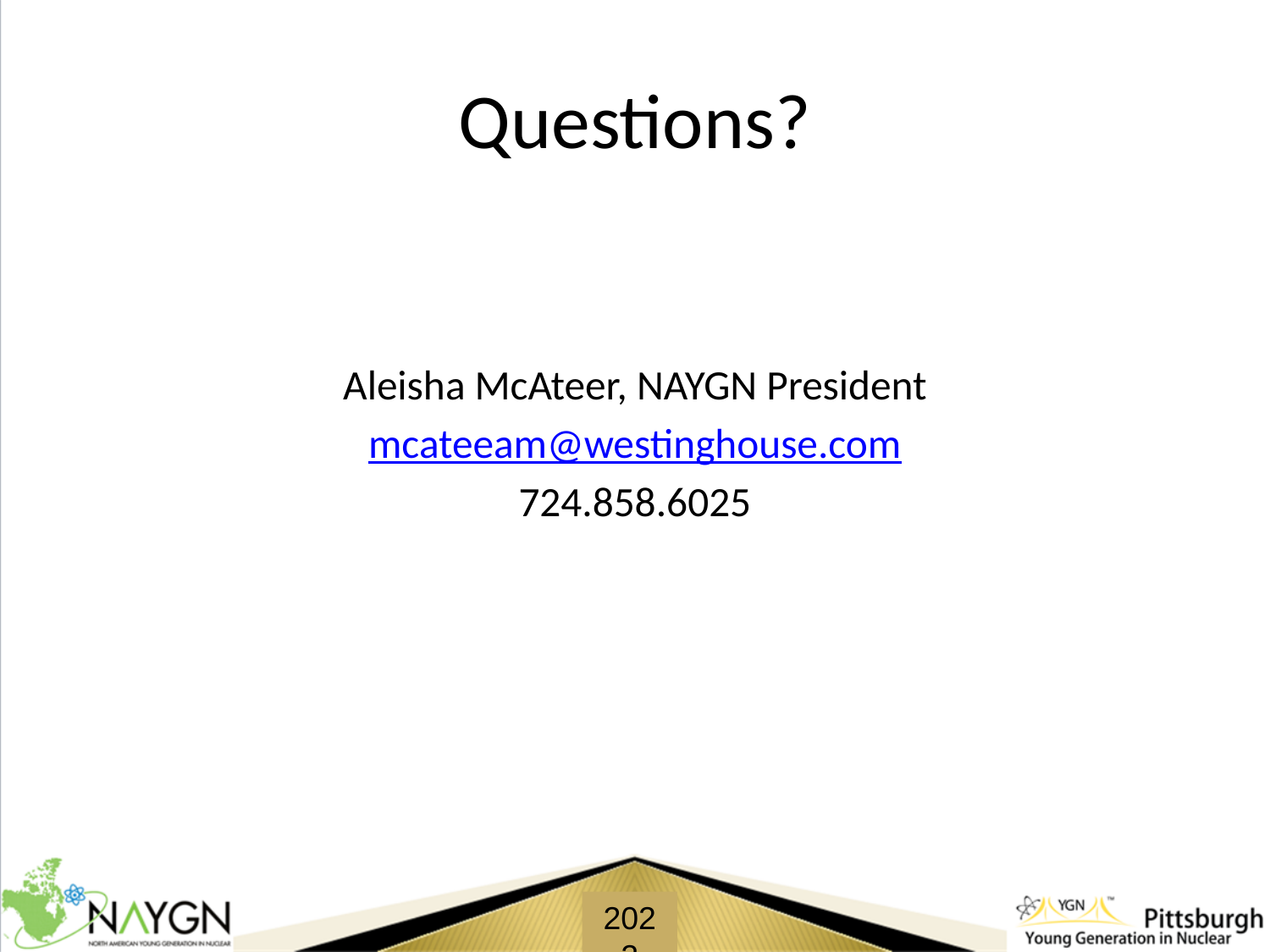

# Questions?
Aleisha McAteer, NAYGN President
mcateeam@westinghouse.com
724.858.6025
2022